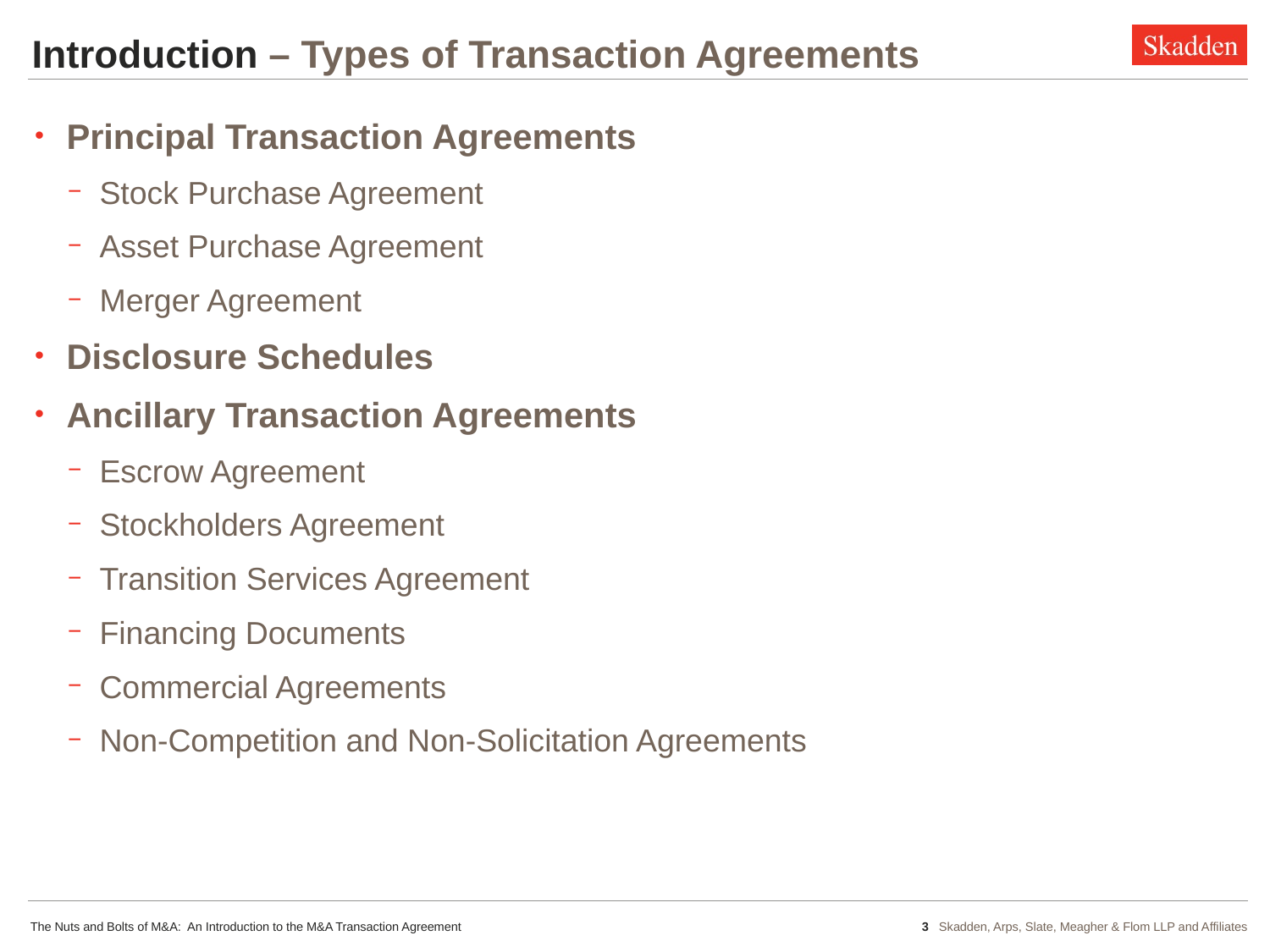

# Introduction – Types of Transaction Agreements
Principal Transaction Agreements
Stock Purchase Agreement
Asset Purchase Agreement
Merger Agreement
Disclosure Schedules
Ancillary Transaction Agreements
Escrow Agreement
Stockholders Agreement
Transition Services Agreement
Financing Documents
Commercial Agreements
Non-Competition and Non-Solicitation Agreements